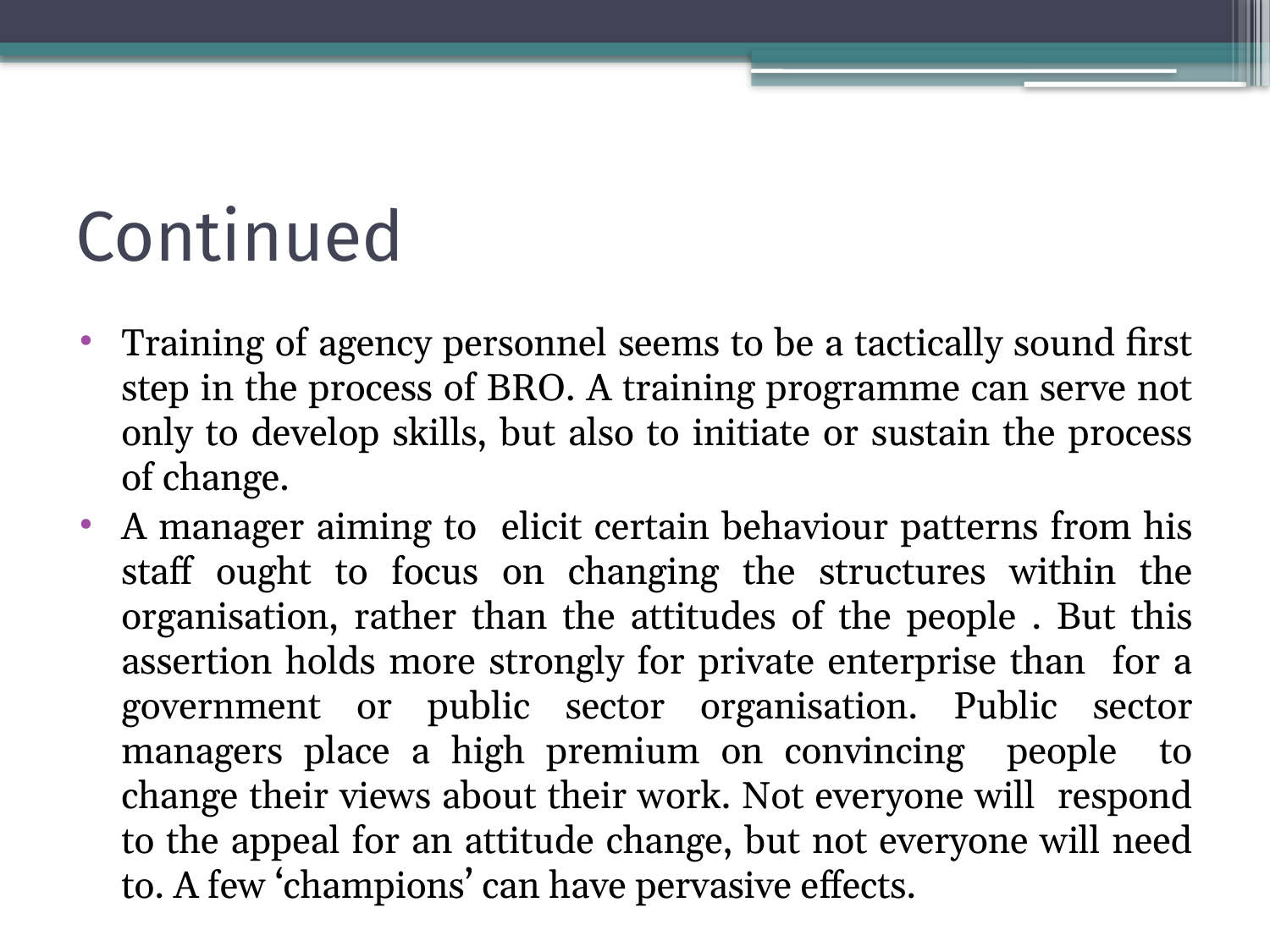

# Continued
Training of agency personnel seems to be a tactically sound first step in the process of BRO. A training programme can serve not only to develop skills, but also to initiate or sustain the process of change.
A manager aiming to  elicit certain behaviour patterns from his staff ought to focus on changing the structures within the organisation, rather than the attitudes of the people . But this assertion holds more strongly for private enterprise than  for a government or public sector organisation. Public sector managers place a high premium on convincing  people  to change their views about their work. Not everyone will  respond to the appeal for an attitude change, but not everyone will need to. A few ‘champions’ can have pervasive effects.